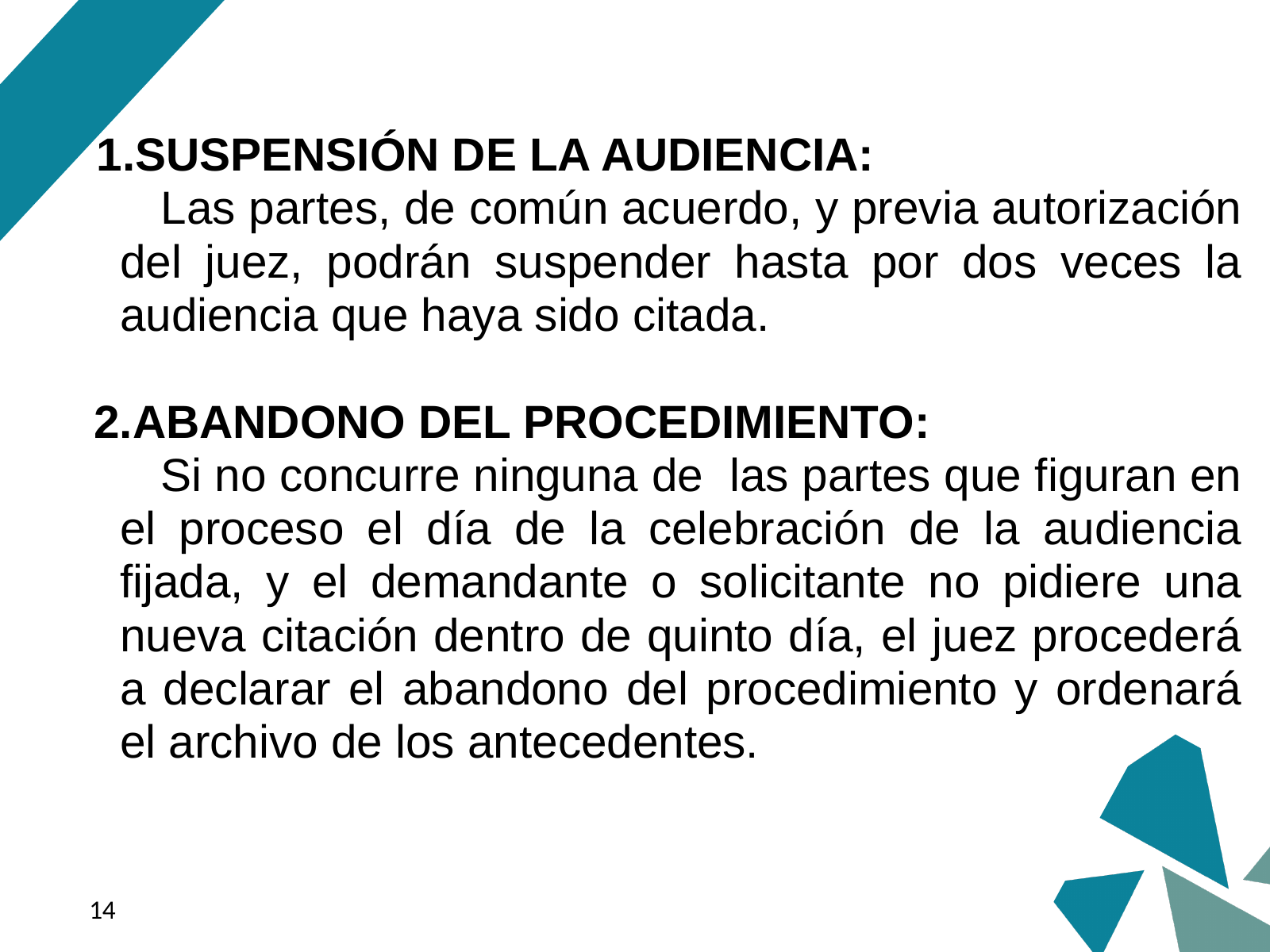

SUSPENSIÓN DE LA AUDIENCIA:
     Las partes, de común acuerdo, y previa autorización del juez, podrán suspender hasta por dos veces la audiencia que haya sido citada.

2.ABANDONO DEL PROCEDIMIENTO:
     Si no concurre ninguna de  las partes que figuran en el proceso el día de la celebración de la audiencia fijada, y el demandante o solicitante no pidiere una nueva citación dentro de quinto día, el juez procederá a declarar el abandono del procedimiento y ordenará el archivo de los antecedentes.

14